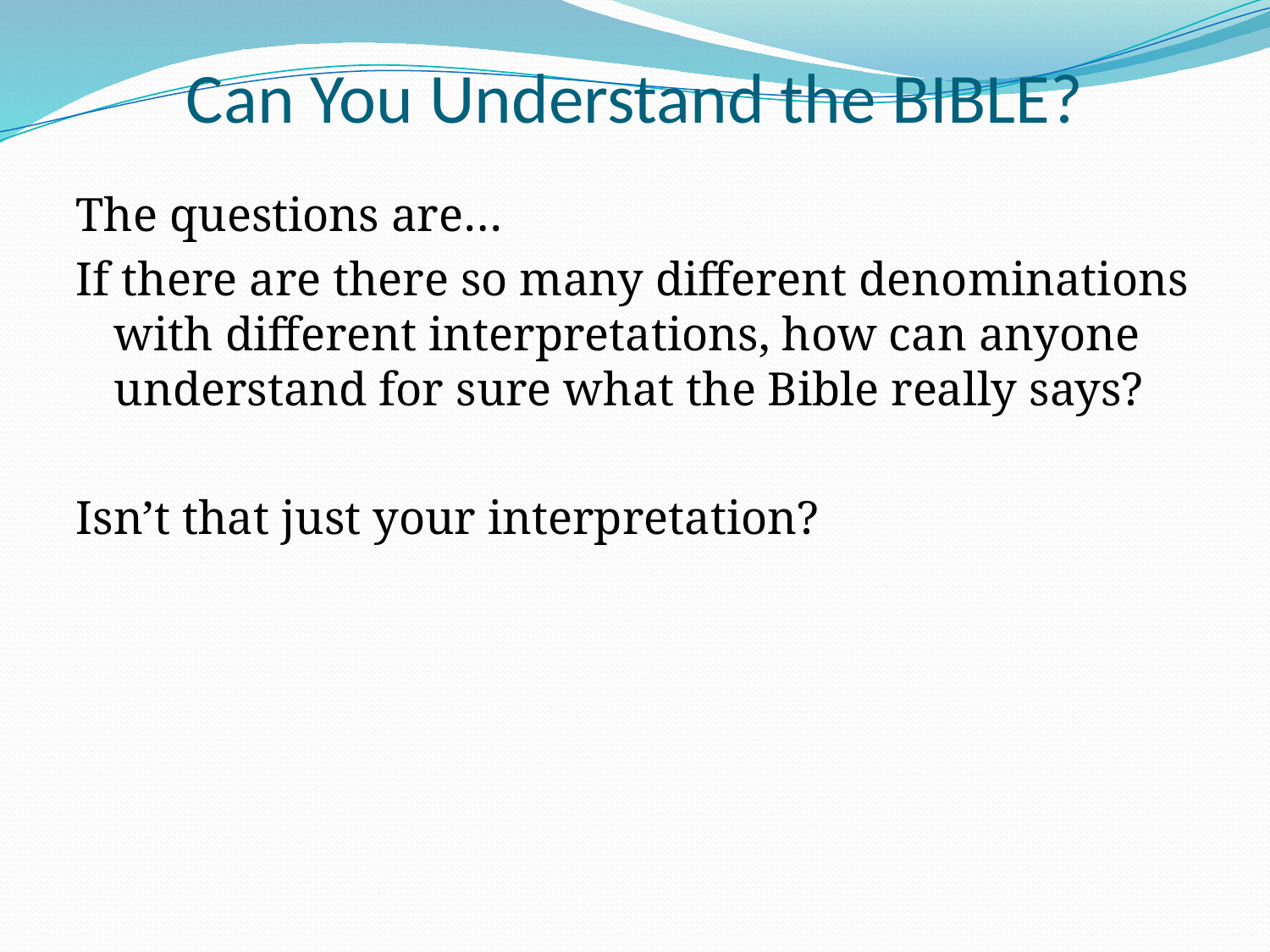

# Can You Understand the BIBLE?
The questions are…
If there are there so many different denominations with different interpretations, how can anyone understand for sure what the Bible really says?

Isn’t that just your interpretation?